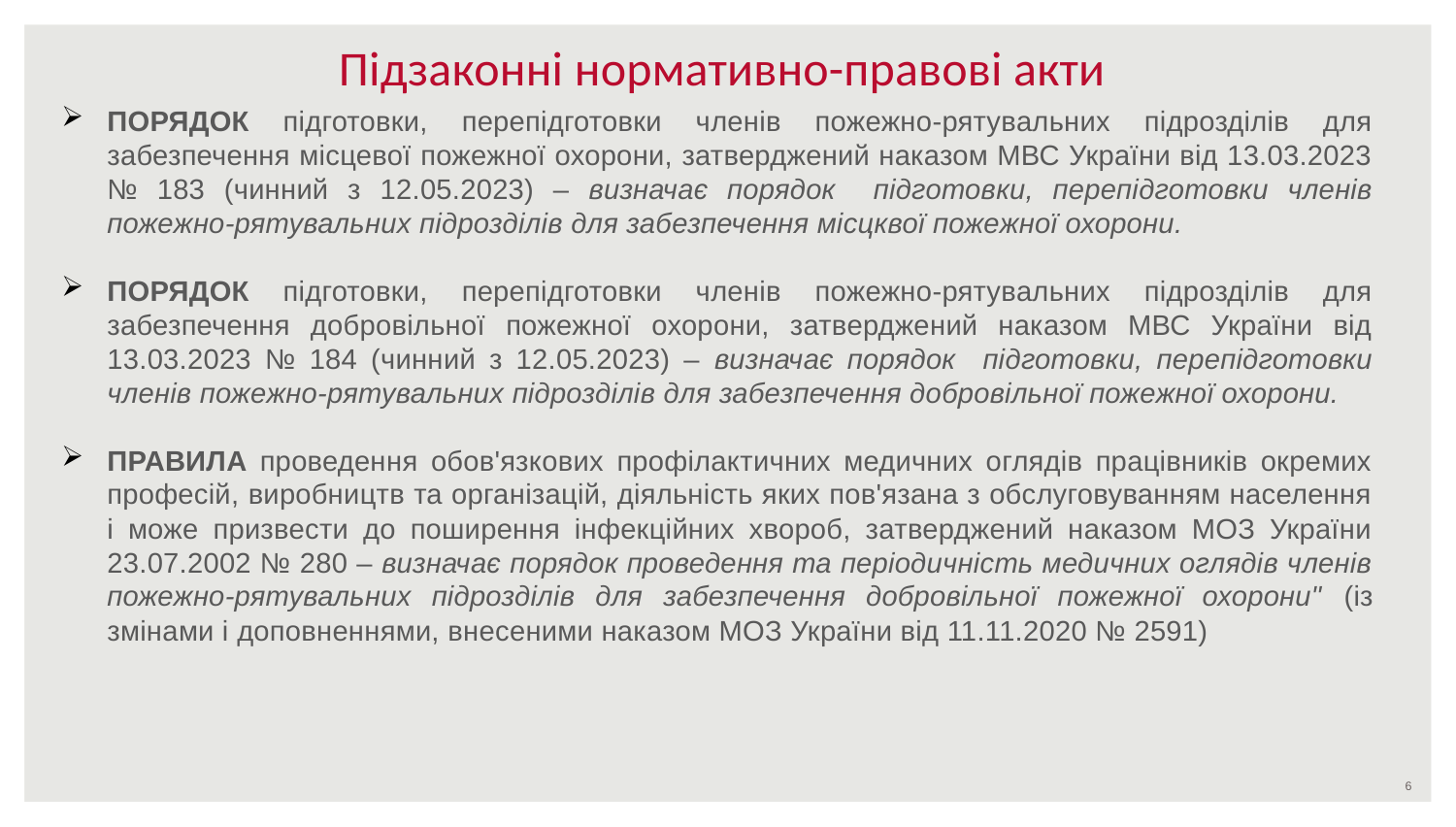

# Підзаконні нормативно-правові акти
ПОРЯДОК підготовки, перепідготовки членів пожежно-рятувальних підрозділів для забезпечення місцевої пожежної охорони, затверджений наказом МВС України від 13.03.2023 № 183 (чинний з 12.05.2023) – визначає порядок  підготовки, перепідготовки членів пожежно-рятувальних підрозділів для забезпечення місцквої пожежної охорони.

ПОРЯДОК підготовки, перепідготовки членів пожежно-рятувальних підрозділів для забезпечення добровільної пожежної охорони, затверджений наказом МВС України від 13.03.2023 № 184 (чинний з 12.05.2023) – визначає порядок  підготовки, перепідготовки членів пожежно-рятувальних підрозділів для забезпечення добровільної пожежної охорони.

ПРАВИЛА проведення обов'язкових профілактичних медичних оглядів працівників окремих професій, виробництв та організацій, діяльність яких пов'язана з обслуговуванням населення і може призвести до поширення інфекційних хвороб, затверджений наказом МОЗ України 23.07.2002 № 280 – визначає порядок проведення та періодичність медичних оглядів членів пожежно-рятувальних підрозділів для забезпечення добровільної пожежної охорони" (із змінами і доповненнями, внесеними наказом МОЗ України від 11.11.2020 № 2591)

6